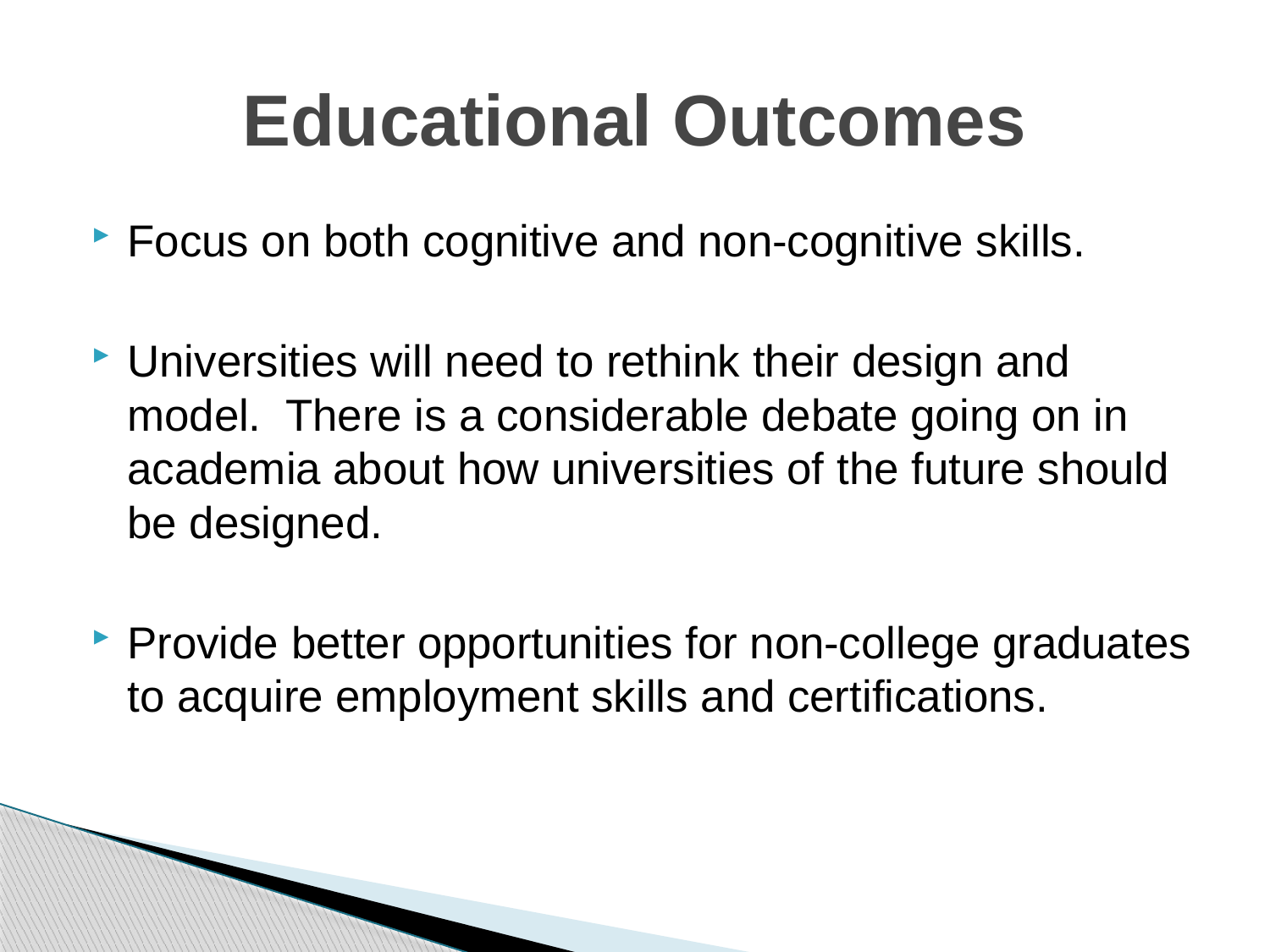

# Educational Outcomes
Focus on both cognitive and non-cognitive skills.

Universities will need to rethink their design and model.  There is a considerable debate going on in academia about how universities of the future should be designed.

Provide better opportunities for non-college graduates to acquire employment skills and certifications.